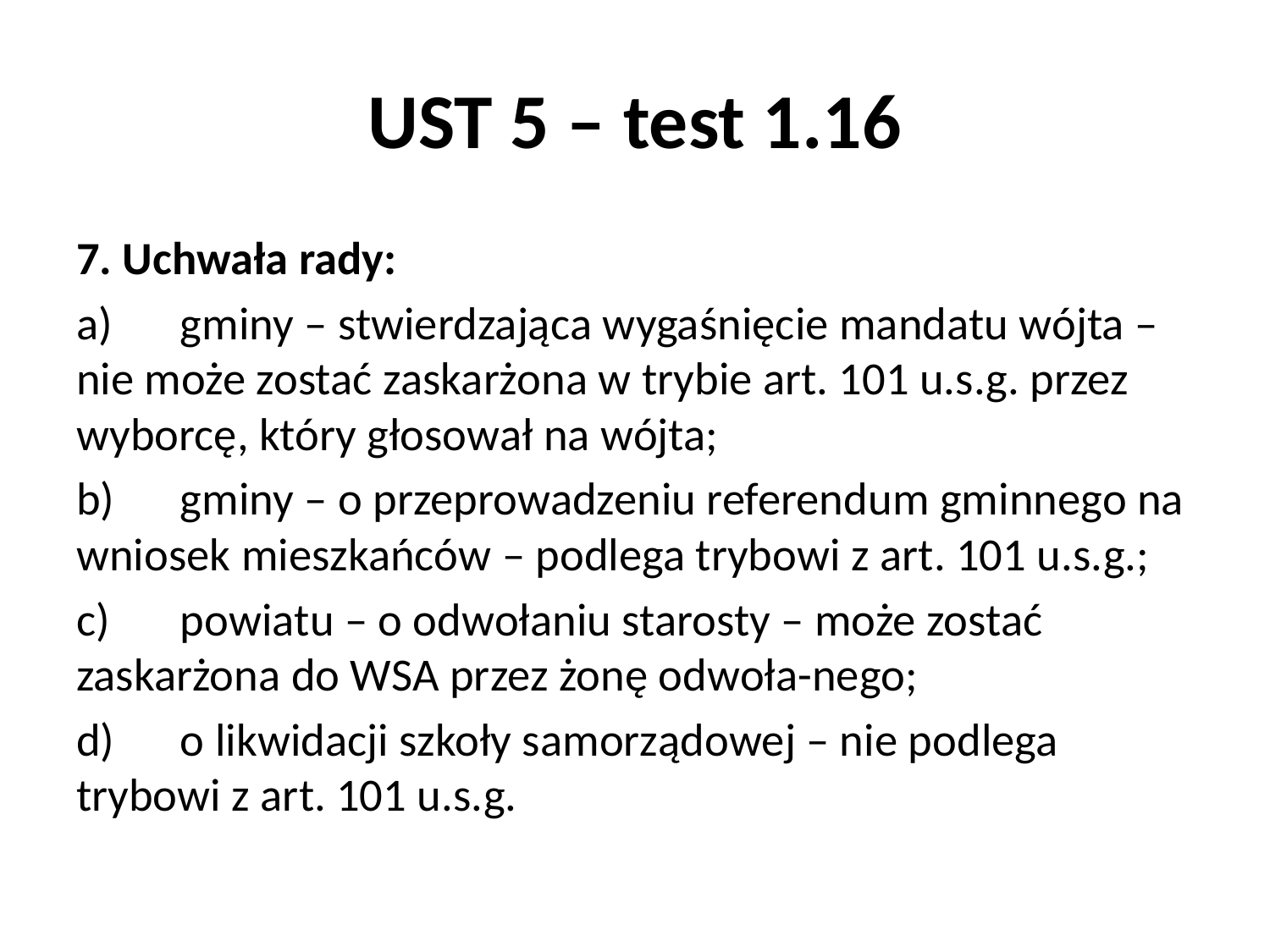

# UST 5 – test 1.16
7. Uchwała rady:
a)	gminy – stwierdzająca wygaśnięcie mandatu wójta – nie może zostać zaskarżona w trybie art. 101 u.s.g. przez wyborcę, który głosował na wójta;
b)	gminy – o przeprowadzeniu referendum gminnego na wniosek mieszkańców – podlega trybowi z art. 101 u.s.g.;
c)	powiatu – o odwołaniu starosty – może zostać zaskarżona do WSA przez żonę odwoła-nego;
d)	o likwidacji szkoły samorządowej – nie podlega trybowi z art. 101 u.s.g.